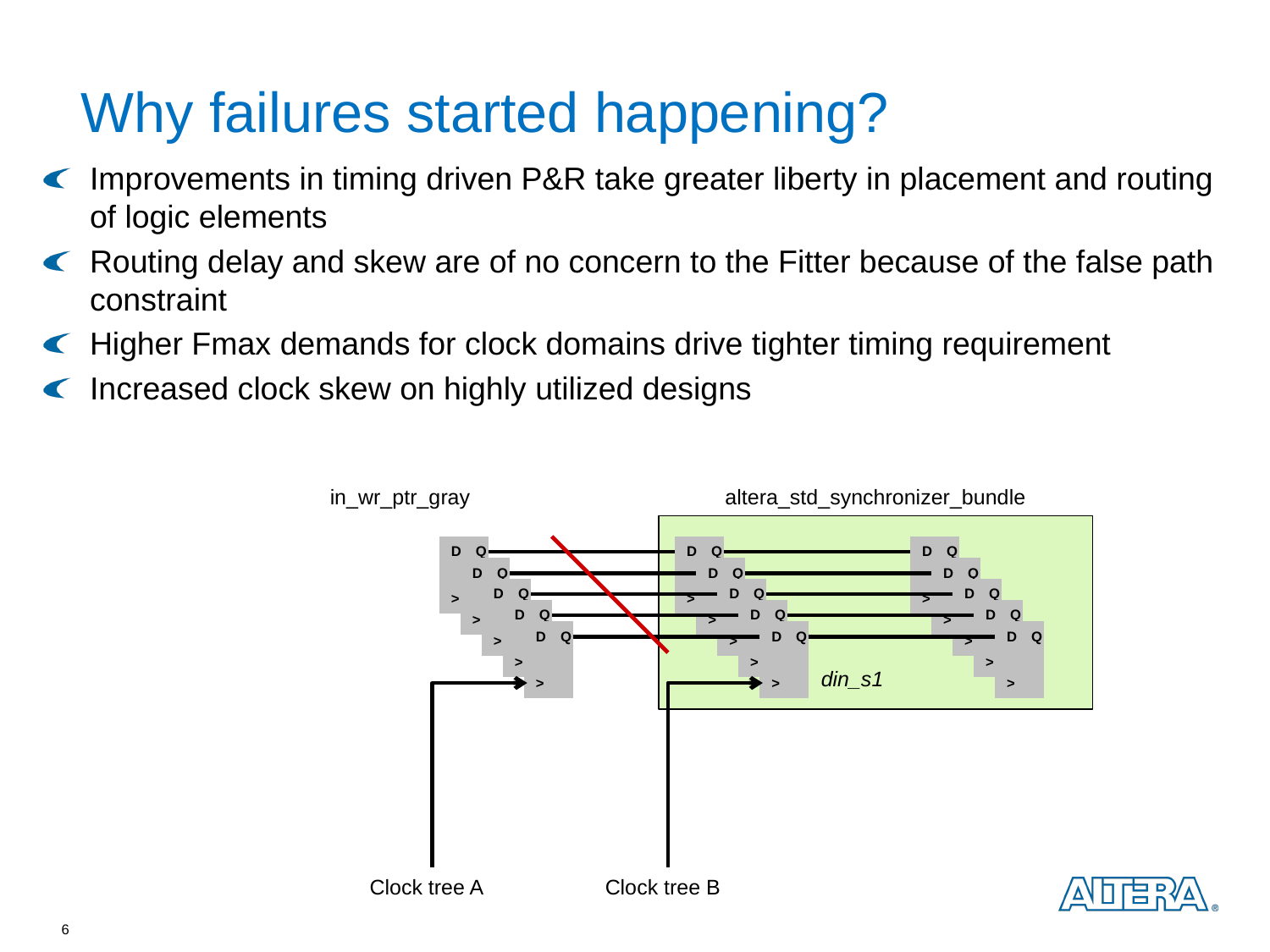

# Why failures started happening?
Improvements in timing driven P&R take greater liberty in placement and routing of logic elements
Routing delay and skew are of no concern to the Fitter because of the false path constraint
Higher Fmax demands for clock domains drive tighter timing requirement
Increased clock skew on highly utilized designs
altera_std_synchronizer_bundle
in_wr_ptr_gray

D

Q
>
D

Q
>
D

Q
>
D

Q
>
D

Q
>
D

Q
>
D

Q
>
Clock tree A
D

Q
>
D

Q
>
D

Q
>
D

Q
>
D

Q
>
D

Q
>
D

Q
>
D

Q
>
din_s1
Clock tree B
6